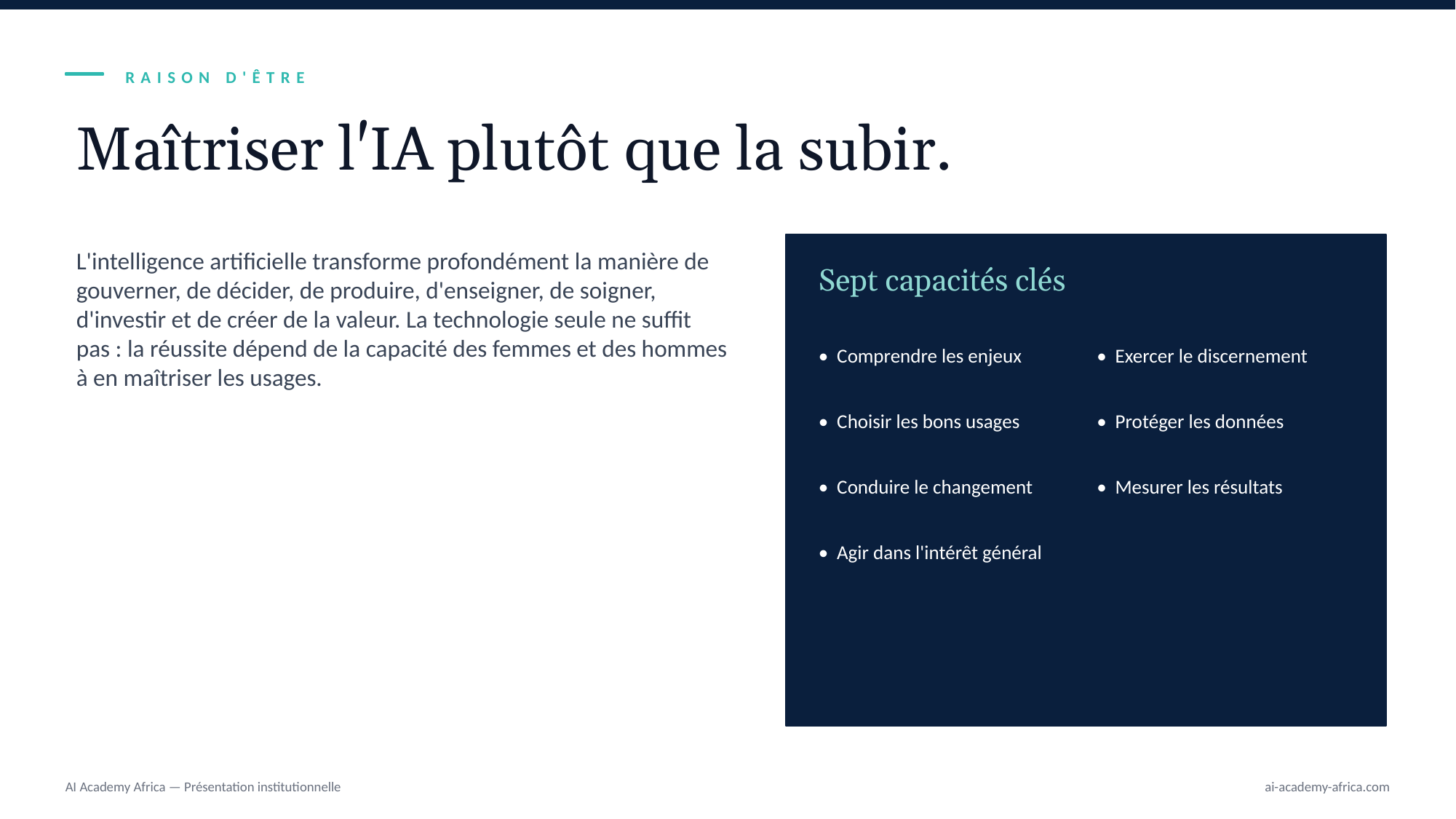

RAISON D'ÊTRE

Maîtriser l'IA plutôt que la subir.

L'intelligence artificielle transforme profondément la manière de gouverner, de décider, de produire, d'enseigner, de soigner, d'investir et de créer de la valeur. La technologie seule ne suffit pas : la réussite dépend de la capacité des femmes et des hommes à en maîtriser les usages.
Sept capacités clés
•  Comprendre les enjeux
•  Exercer le discernement
•  Choisir les bons usages
•  Protéger les données
•  Conduire le changement
•  Mesurer les résultats
•  Agir dans l'intérêt général
AI Academy Africa — Présentation institutionnelle
ai-academy-africa.com